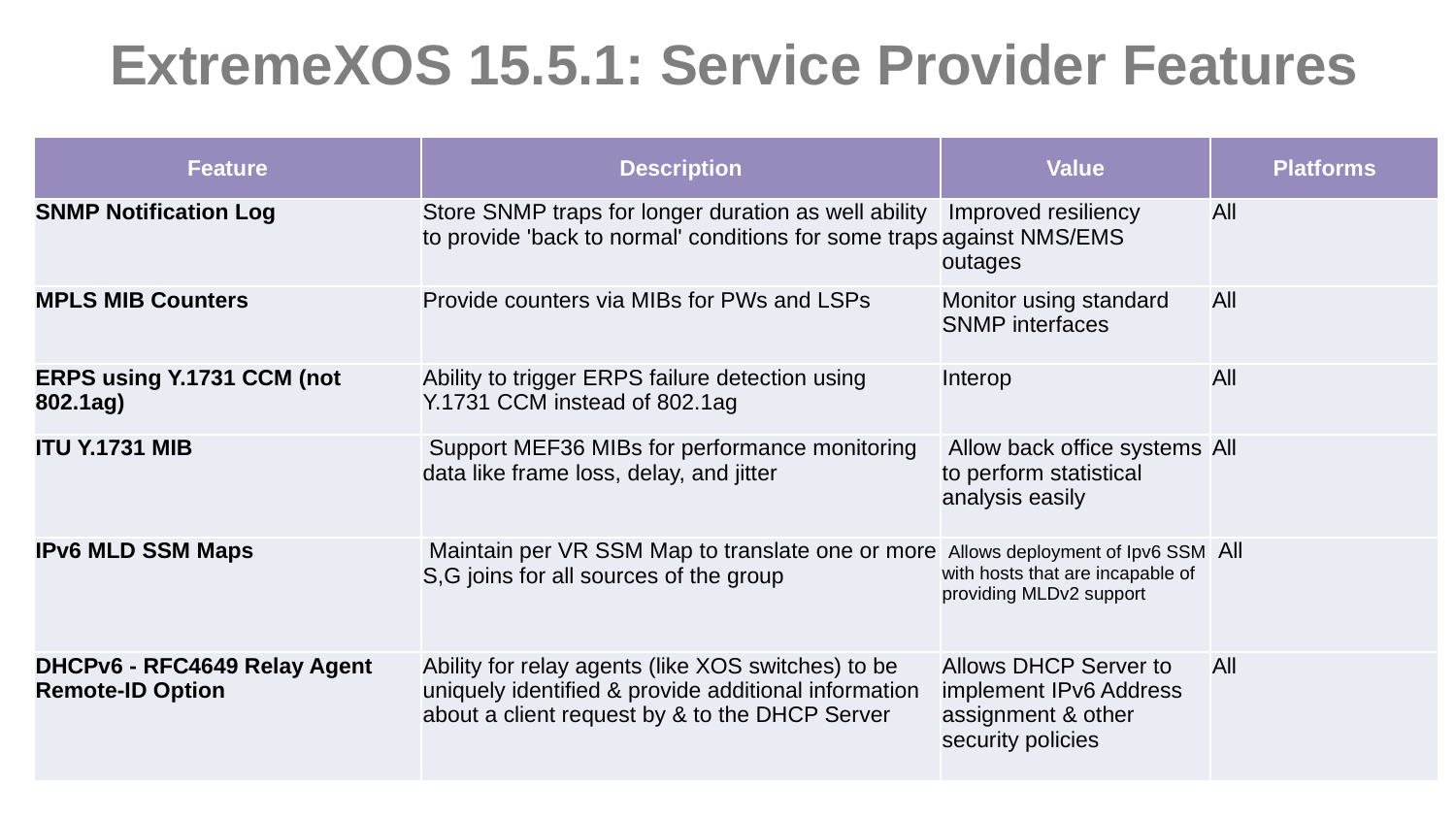

# ExtremeXOS 15.5.1: Service Provider Features
| Feature | Description | Value | Platforms |
| --- | --- | --- | --- |
| SNMP Notification Log | Store SNMP traps for longer duration as well ability to provide 'back to normal' conditions for some traps | Improved resiliency against NMS/EMS outages | All |
| MPLS MIB Counters | Provide counters via MIBs for PWs and LSPs | Monitor using standard SNMP interfaces | All |
| ERPS using Y.1731 CCM (not 802.1ag) | Ability to trigger ERPS failure detection using Y.1731 CCM instead of 802.1ag | Interop | All |
| ITU Y.1731 MIB | Support MEF36 MIBs for performance monitoring data like frame loss, delay, and jitter | Allow back office systems to perform statistical analysis easily | All |
| IPv6 MLD SSM Maps | Maintain per VR SSM Map to translate one or more S,G joins for all sources of the group | Allows deployment of Ipv6 SSM with hosts that are incapable of providing MLDv2 support | All |
| DHCPv6 - RFC4649 Relay Agent Remote-ID Option | Ability for relay agents (like XOS switches) to be uniquely identified & provide additional information about a client request by & to the DHCP Server | Allows DHCP Server to implement IPv6 Address assignment & other security policies | All |